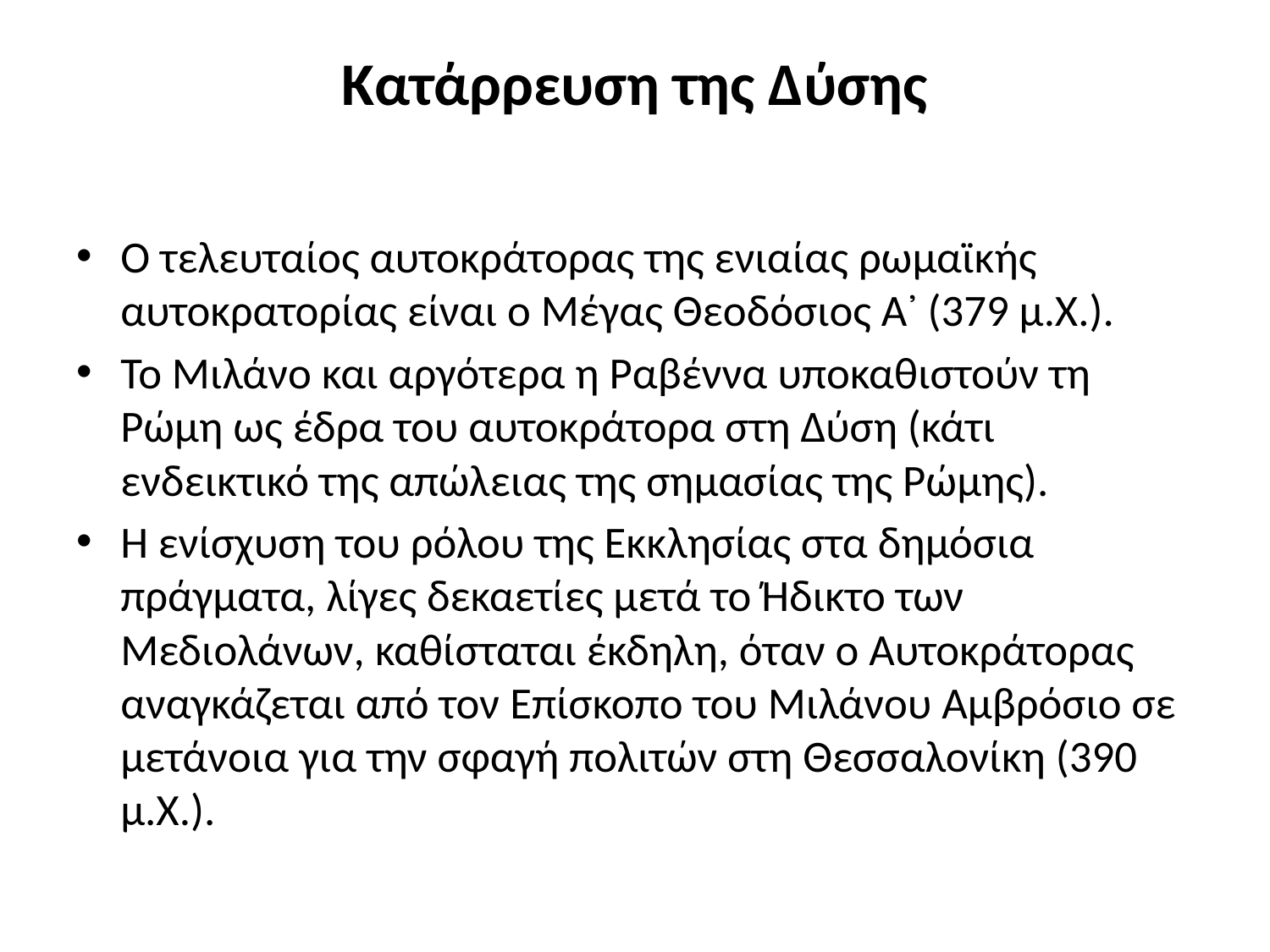

# Κατάρρευση της Δύσης
Ο τελευταίος αυτοκράτορας της ενιαίας ρωμαϊκής αυτοκρατορίας είναι ο Μέγας Θεοδόσιος Α᾽ (379 μ.Χ.).
Το Μιλάνο και αργότερα η Ραβέννα υποκαθιστούν τη Ρώμη ως έδρα του αυτοκράτορα στη Δύση (κάτι ενδεικτικό της απώλειας της σημασίας της Ρώμης).
Η ενίσχυση του ρόλου της Εκκλησίας στα δημόσια πράγματα, λίγες δεκαετίες μετά το Ήδικτο των Μεδιολάνων, καθίσταται έκδηλη, όταν ο Αυτοκράτορας αναγκάζεται από τον Επίσκοπο του Μιλάνου Αμβρόσιο σε μετάνοια για την σφαγή πολιτών στη Θεσσαλονίκη (390 μ.Χ.).